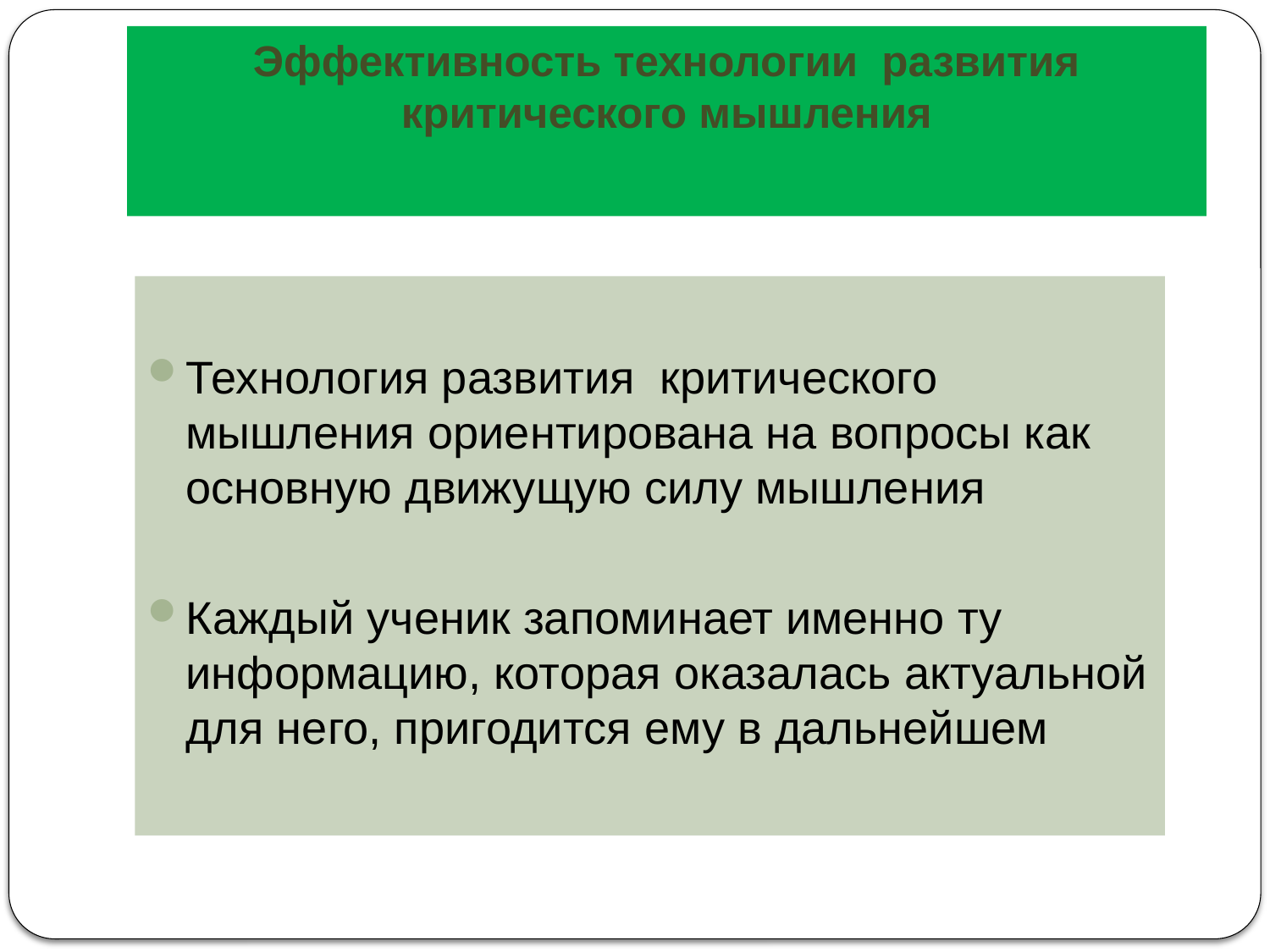

# Эффективность технологии  развития критического мышления

Технология развития  критического мышления ориентирована на вопросы как основную движущую силу мышления

Каждый ученик запоминает именно ту информацию, которая оказалась актуальной для него, пригодится ему в дальнейшем